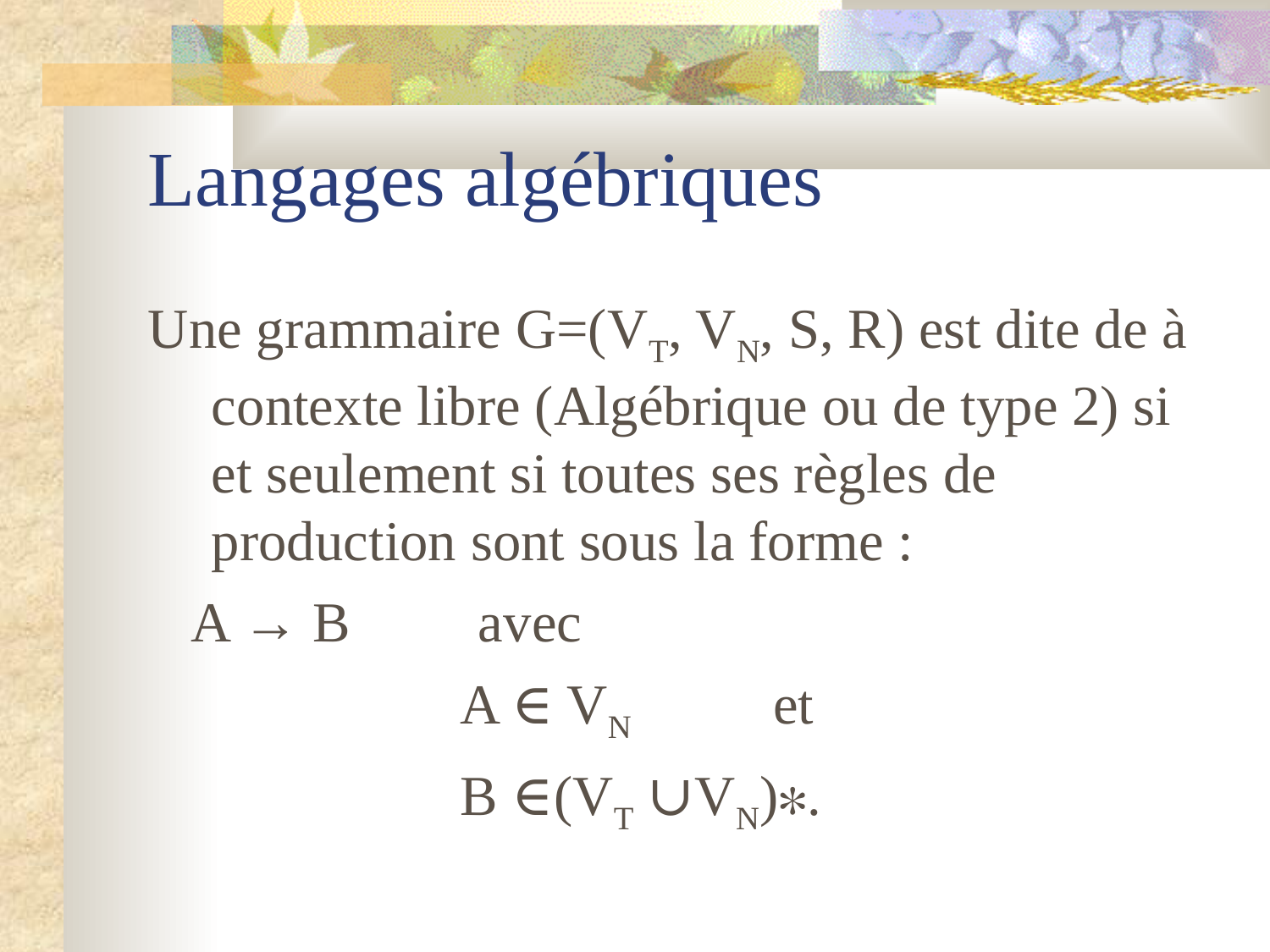

# Langages algébriques
Une grammaire G=(VT, VN, S, R) est dite de à contexte libre (Algébrique ou de type 2) si et seulement si toutes ses règles de production sont sous la forme :
   A → B         avec
                      A ∈ VN          et
                      B ∈(VT ∪VN)∗.